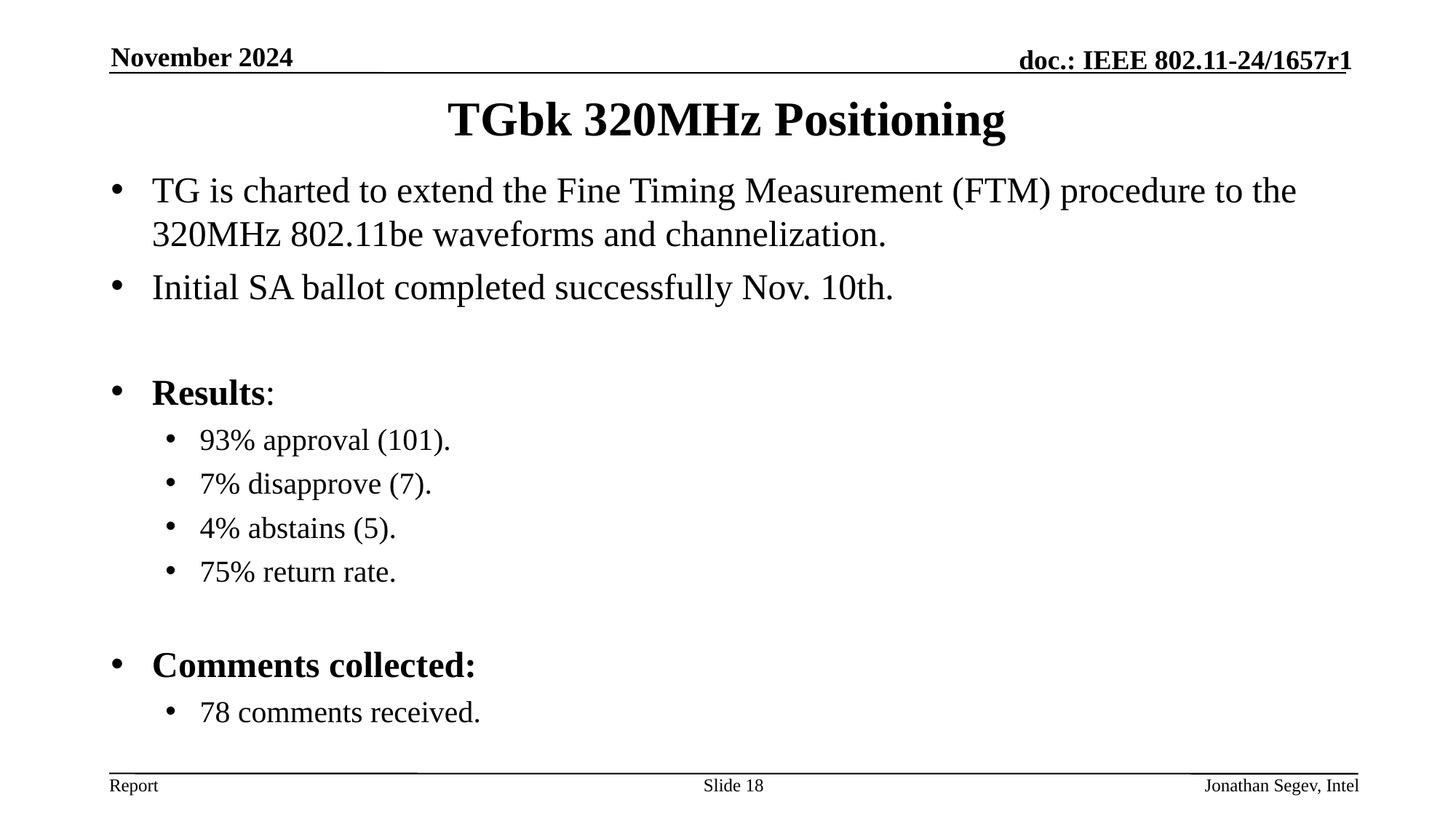

November 2024
# TGbk 320MHz Positioning
TG is charted to extend the Fine Timing Measurement (FTM) procedure to the 320MHz 802.11be waveforms and channelization.
Initial SA ballot completed successfully Nov. 10th.

Results:
93% approval (101).
7% disapprove (7).
4% abstains (5).
75% return rate.

Comments collected:
78 comments received.

Slide 18
Jonathan Segev, Intel